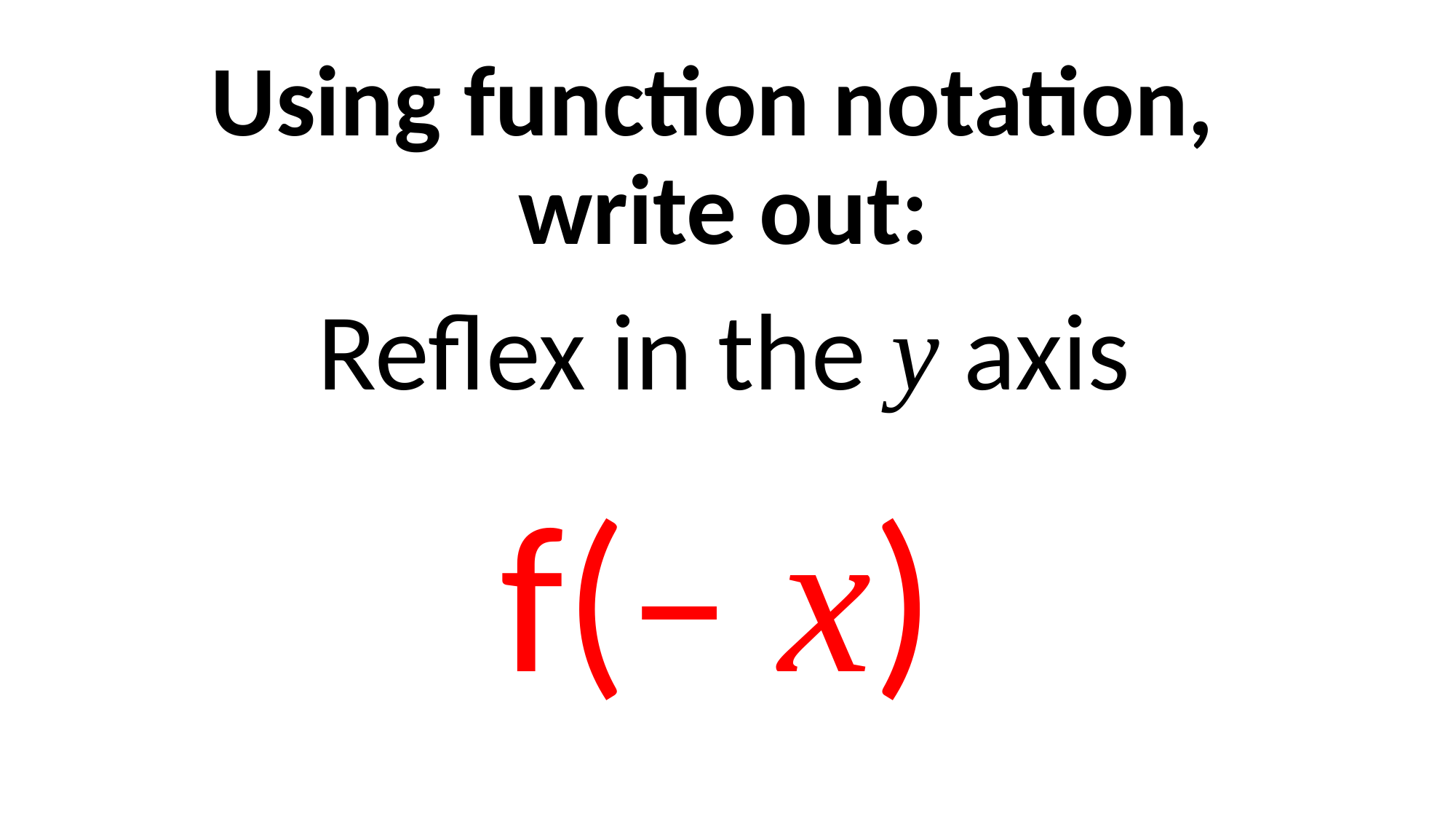

# Using function notation, write out:
Reflex in the y axis
f(– x)